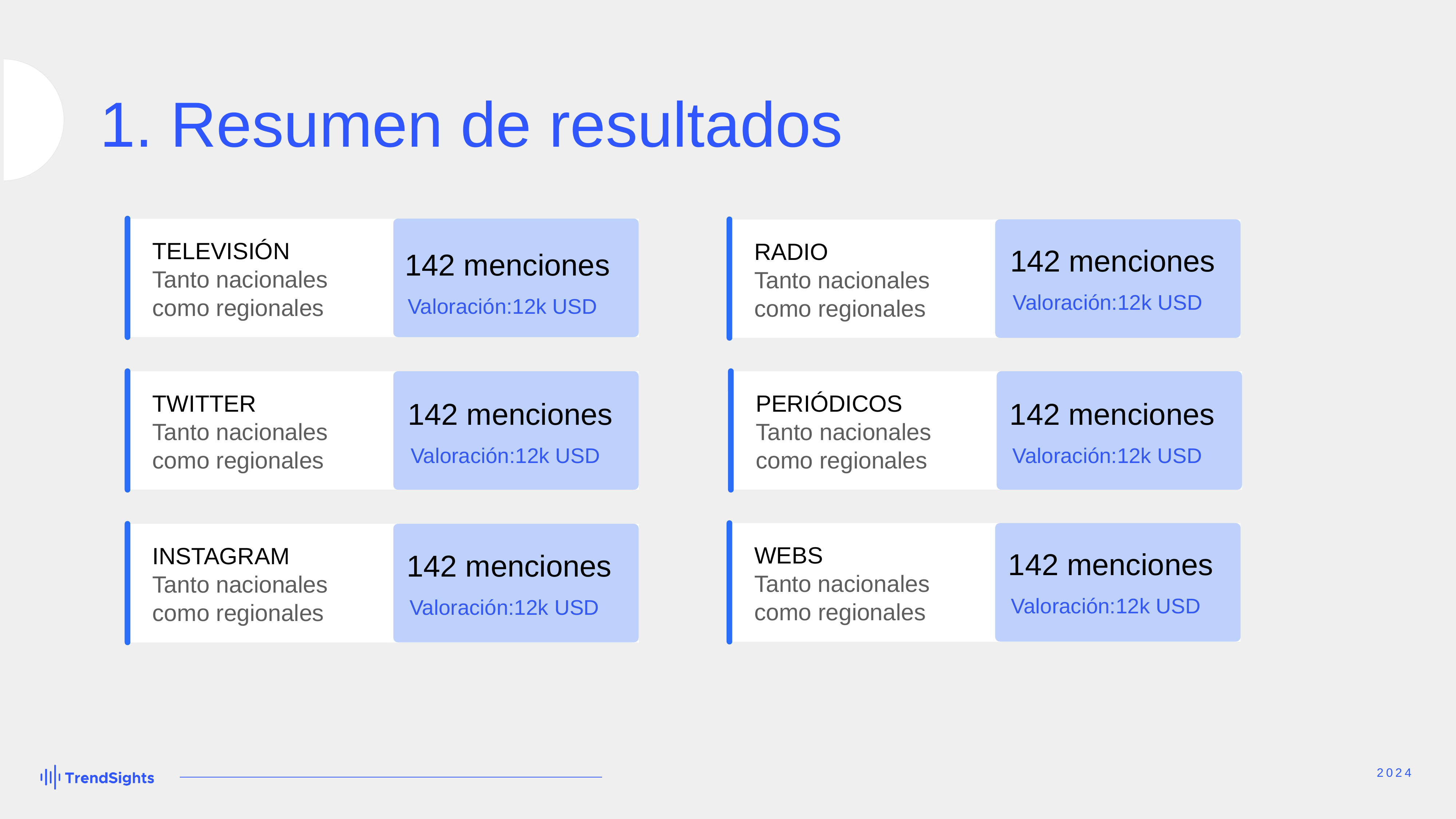

1. Resumen de resultados

TELEVISIÓN
Tanto nacionales como regionales
RADIO
Tanto nacionales como regionales
142 menciones
142 menciones
Valoración:12k USD
Valoración:12k USD

TWITTER
Tanto nacionales como regionales
PERIÓDICOS
Tanto nacionales como regionales
142 menciones
142 menciones
Valoración:12k USD
Valoración:12k USD

WEBS
Tanto nacionales como regionales
INSTAGRAM
Tanto nacionales como regionales
142 menciones
142 menciones
Valoración:12k USD
Valoración:12k USD
2024